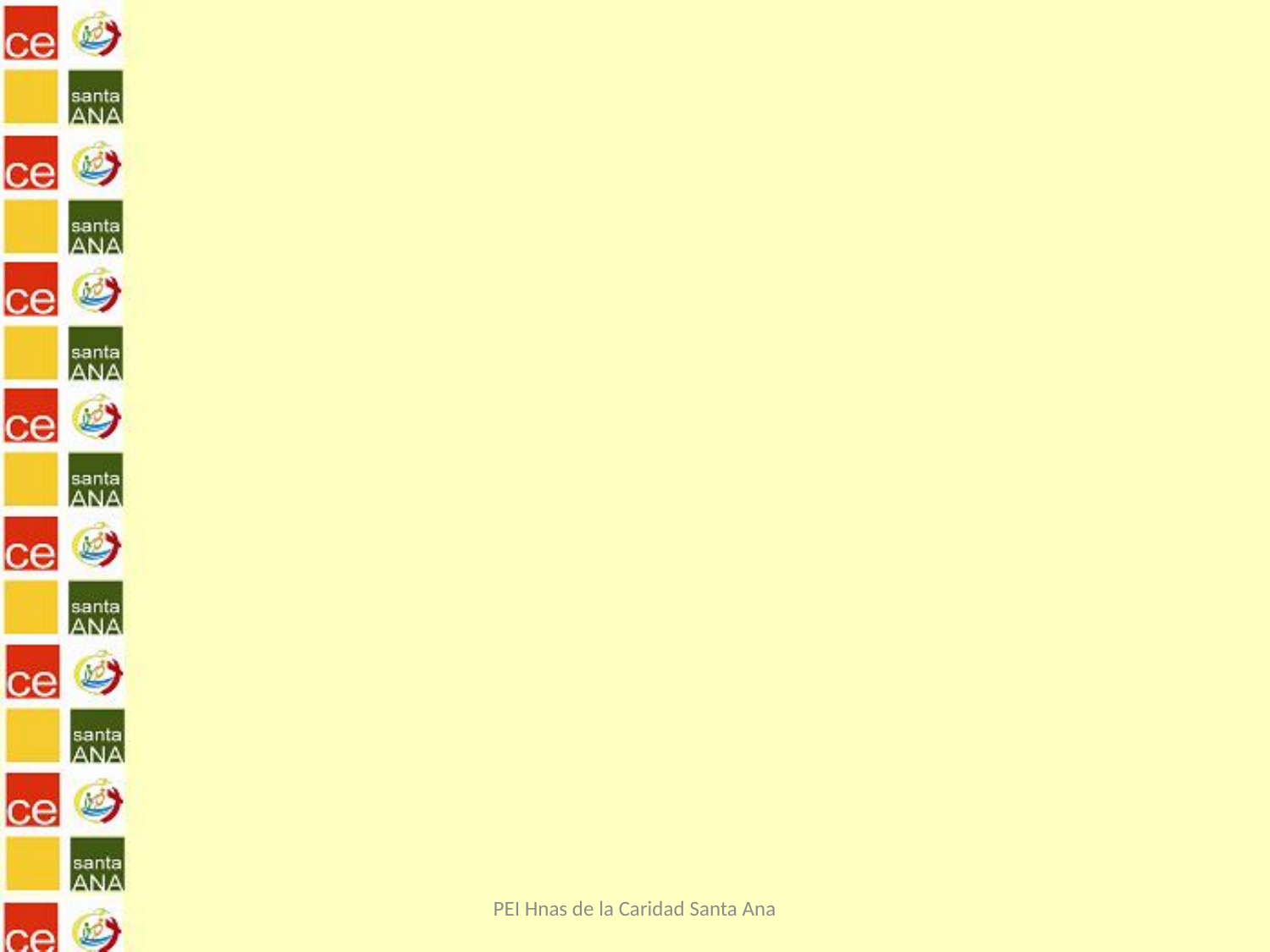

#
PEI Hnas de la Caridad Santa Ana